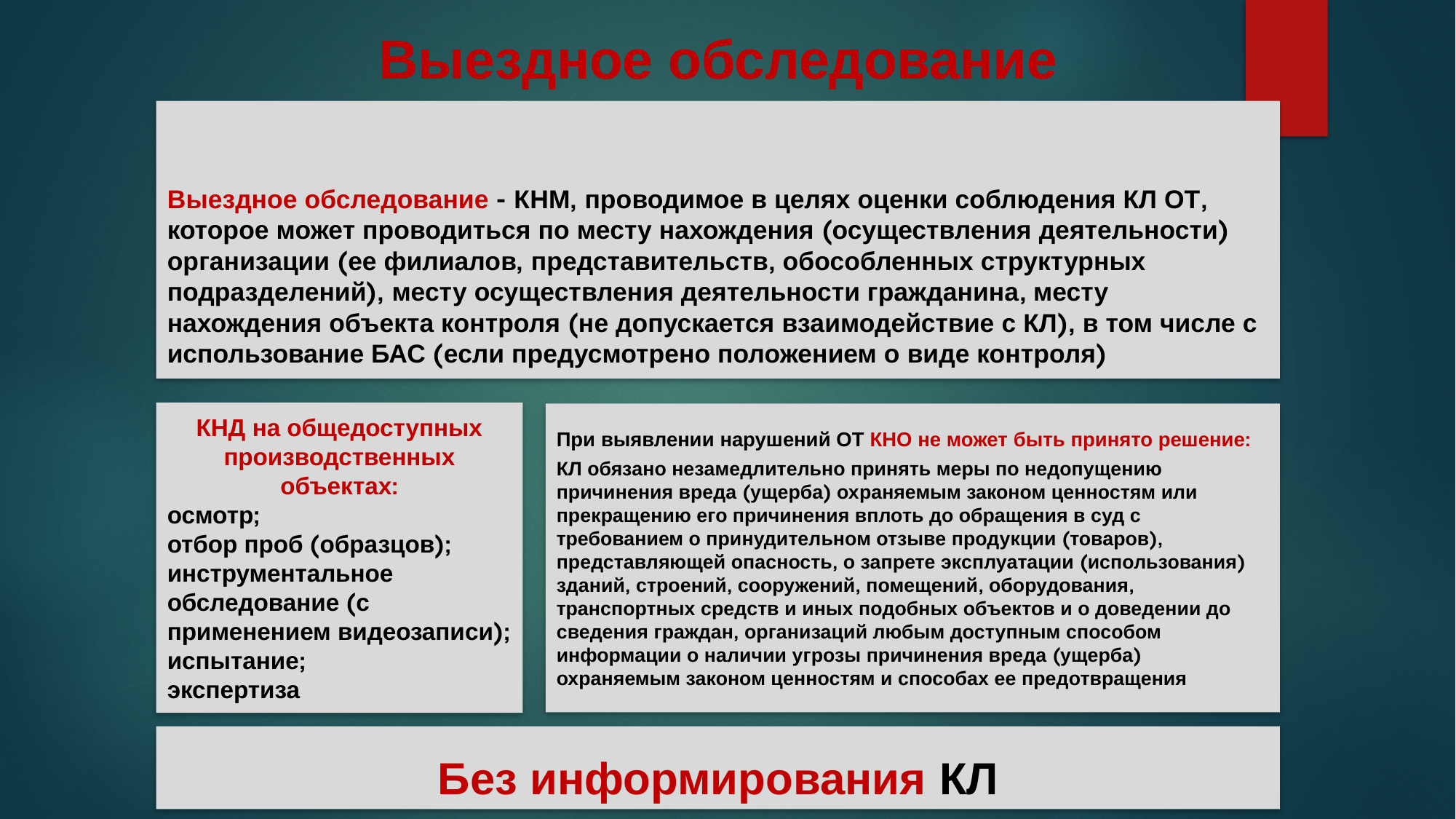

# Выездное обследование

Выездное обследование - КНМ, проводимое в целях оценки соблюдения КЛ ОТ, которое может проводиться по месту нахождения (осуществления деятельности) организации (ее филиалов, представительств, обособленных структурных подразделений), месту осуществления деятельности гражданина, месту нахождения объекта контроля (не допускается взаимодействие с КЛ), в том числе с использование БАС (если предусмотрено положением о виде контроля)

КНД на общедоступных производственных объектах:
осмотр;
отбор проб (образцов);
инструментальное обследование (с применением видеозаписи);
испытание;
экспертиза
При выявлении нарушений ОТ КНО не может быть принято решение:
КЛ обязано незамедлительно принять меры по недопущению причинения вреда (ущерба) охраняемым законом ценностям или прекращению его причинения вплоть до обращения в суд с требованием о принудительном отзыве продукции (товаров), представляющей опасность, о запрете эксплуатации (использования) зданий, строений, сооружений, помещений, оборудования, транспортных средств и иных подобных объектов и о доведении до сведения граждан, организаций любым доступным способом информации о наличии угрозы причинения вреда (ущерба) охраняемым законом ценностям и способах ее предотвращения

Без информирования КЛ